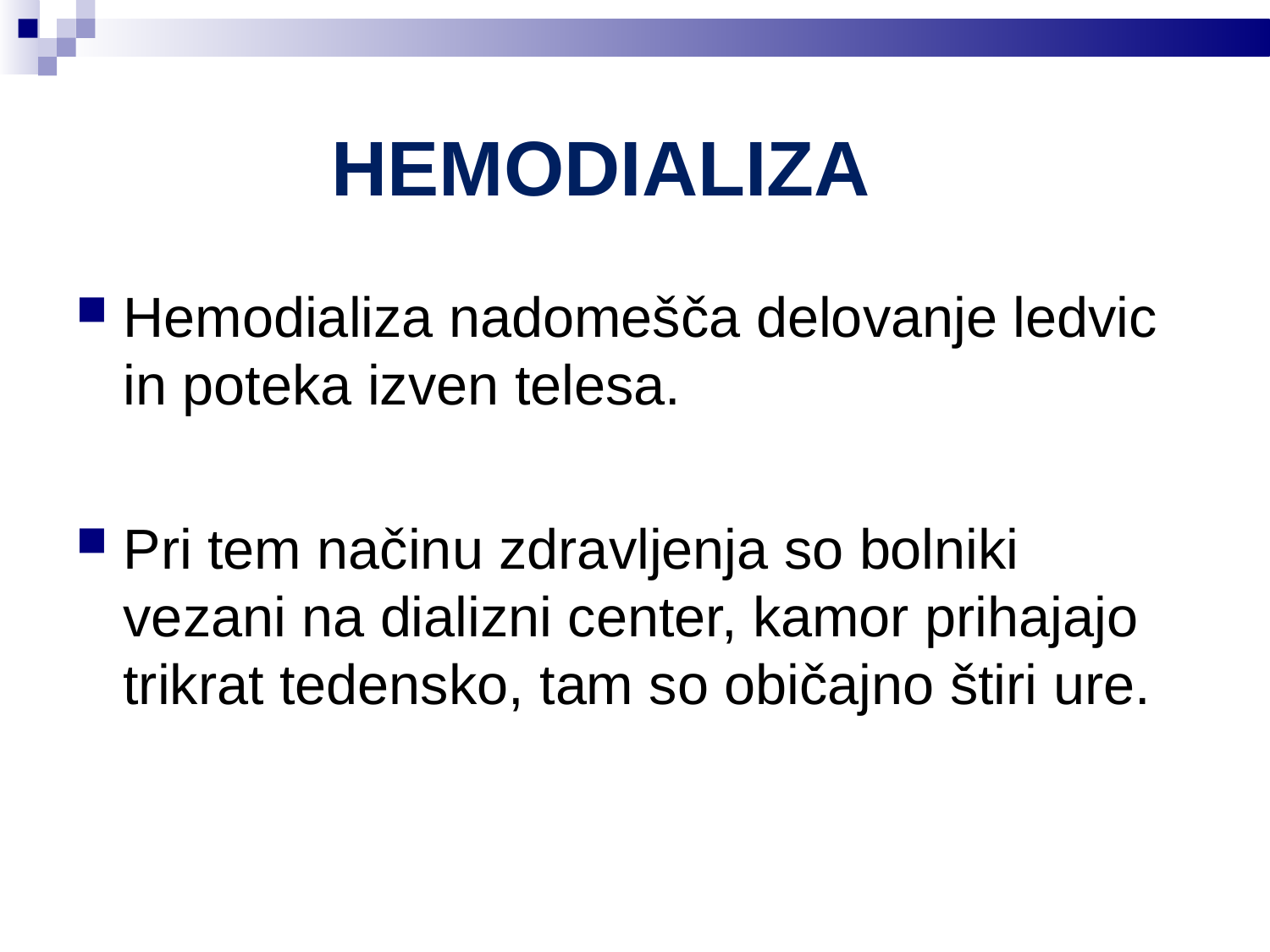

HEMODIALIZA
Hemodializa nadomešča delovanje ledvic in poteka izven telesa.

Pri tem načinu zdravljenja so bolniki vezani na dializni center, kamor prihajajo trikrat tedensko, tam so običajno štiri ure.